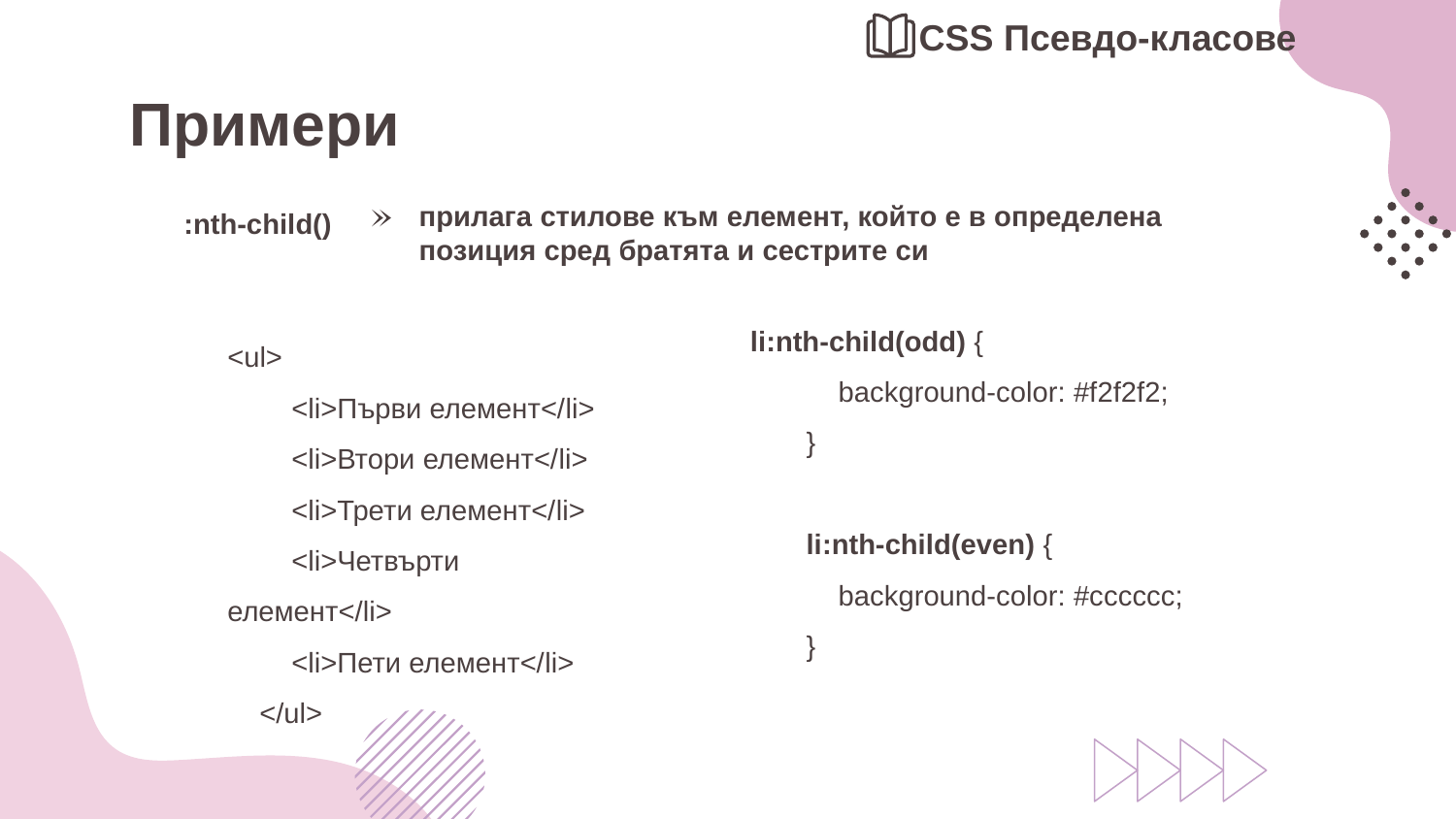

CSS Псевдо-класове

# Примери
:nth-child()

прилага стилове към елемент, който е в определена позиция сред братята и сестрите си

 li:nth-child(odd) {
            background-color: #f2f2f2;
        }

        li:nth-child(even) {
            background-color: #cccccc;
        }
<ul>
        <li>Първи елемент</li>
        <li>Втори елемент</li>
        <li>Трети елемент</li>
        <li>Четвърти елемент</li>
        <li>Пети елемент</li>
    </ul>